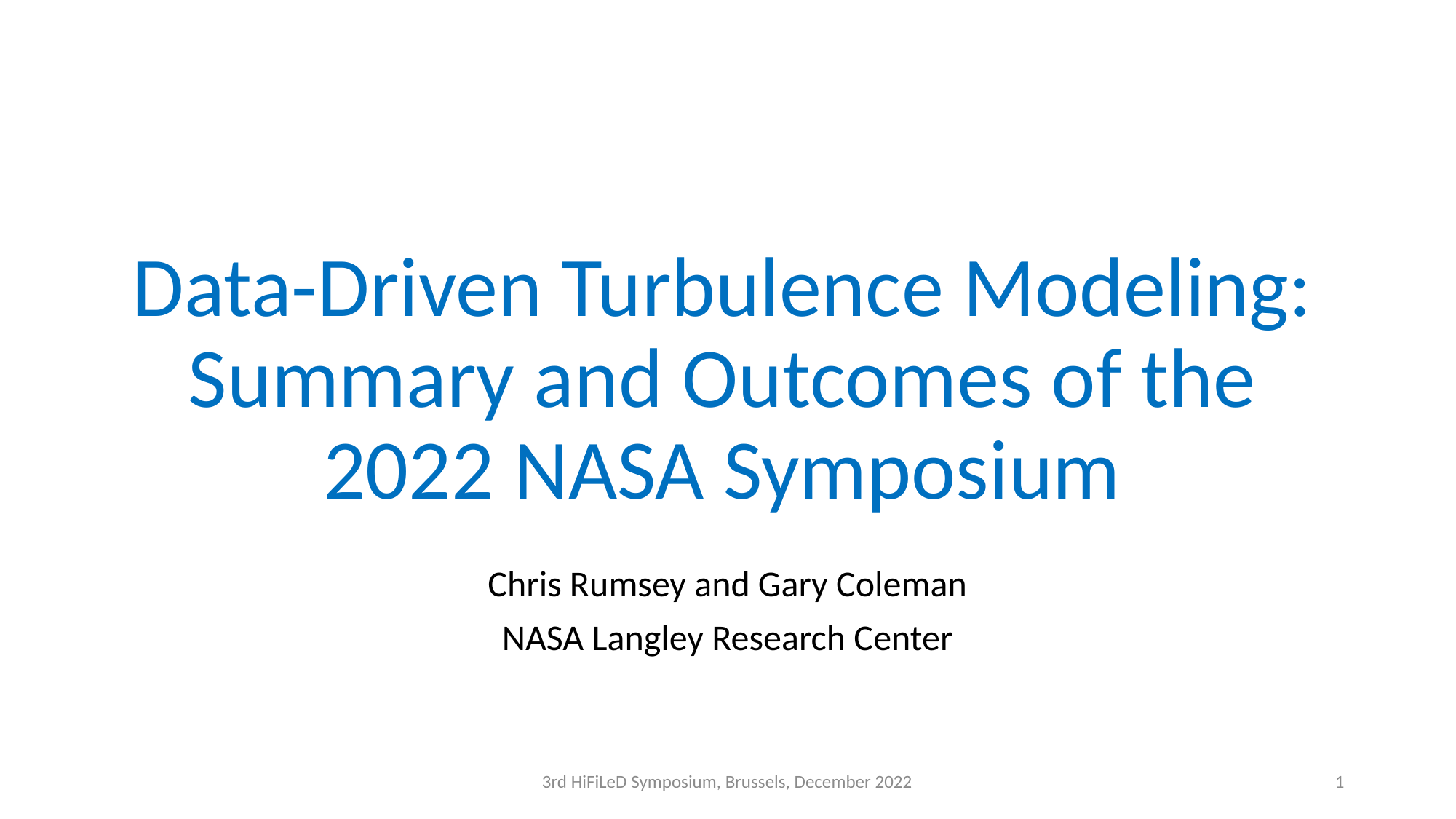

# Data-Driven Turbulence Modeling: Summary and Outcomes of the 2022 NASA Symposium
Chris Rumsey and Gary Coleman
NASA Langley Research Center
3rd HiFiLeD Symposium, Brussels, December 2022
1